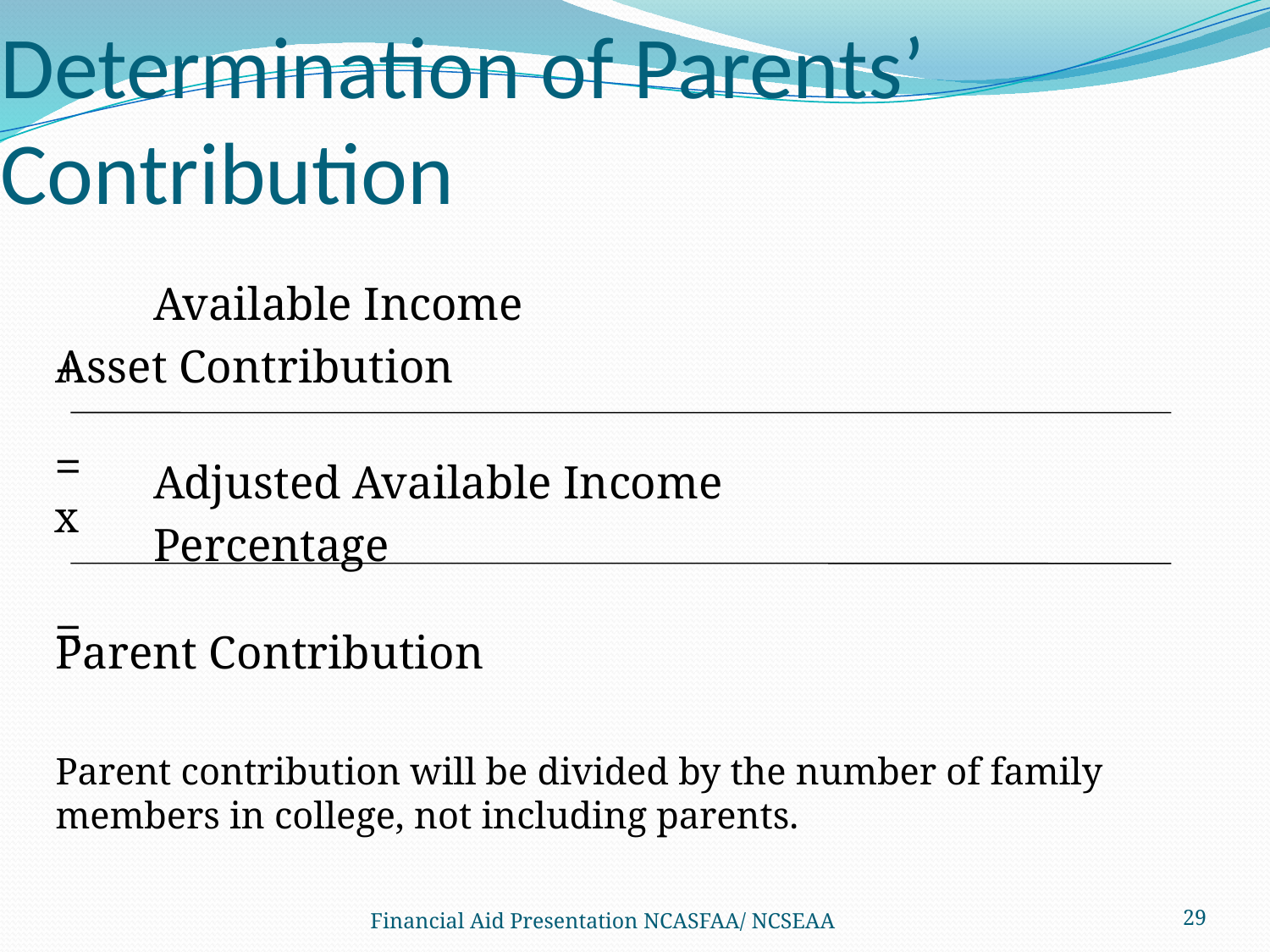

# Determination of Parents’ Contribution
    		Available Income
   			Asset Contribution

	  		Adjusted Available Income
	  		Percentage
		Parent Contribution

	Parent contribution will be divided by the number of family members in college, not including parents.
+
=
x
=
Financial Aid Presentation NCASFAA/ NCSEAA
29